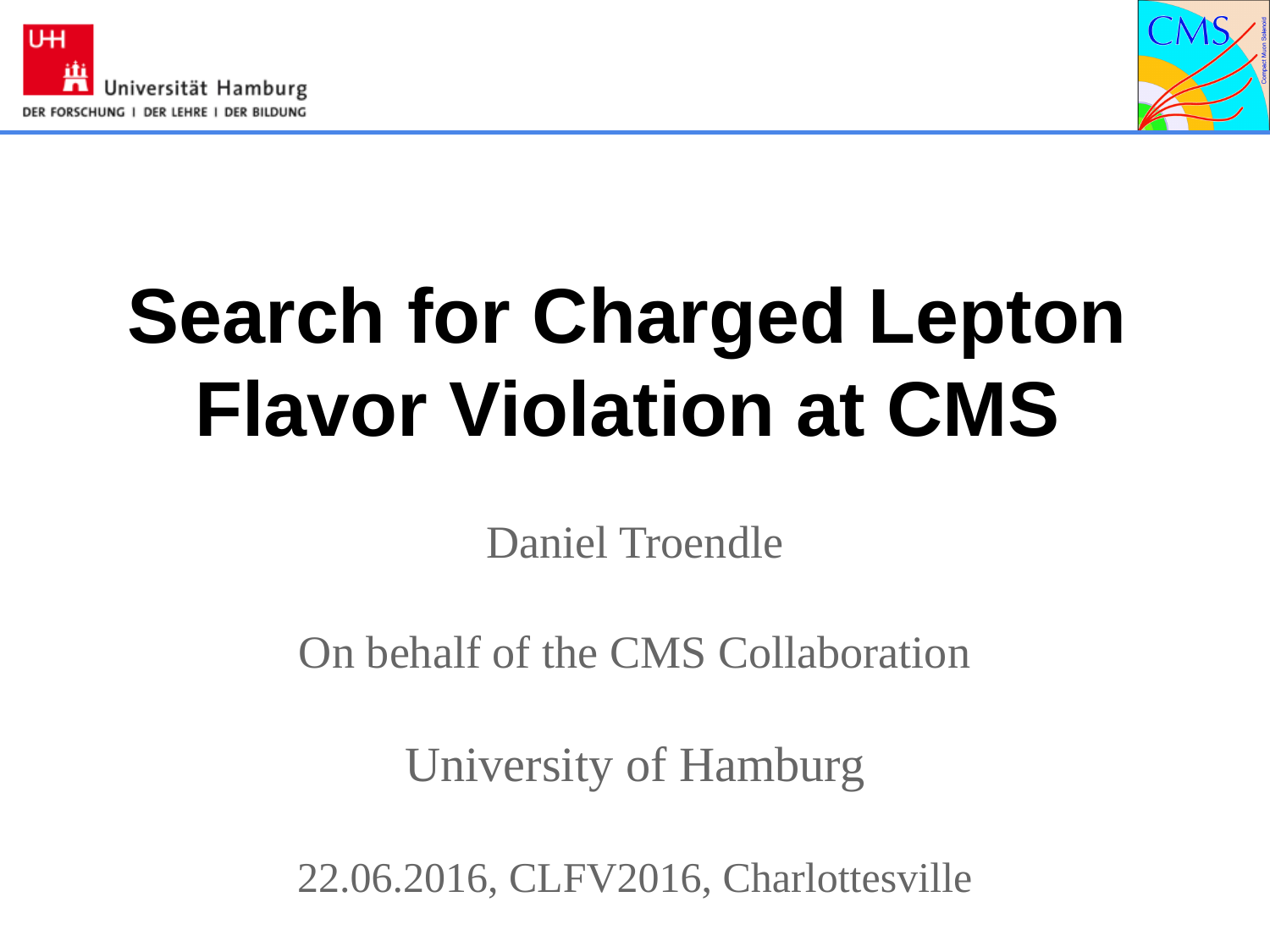

# Search for Charged Lepton Flavor Violation at CMS
Daniel Troendle

On behalf of the CMS Collaboration

University of Hamburg

22.06.2016, CLFV2016, Charlottesville